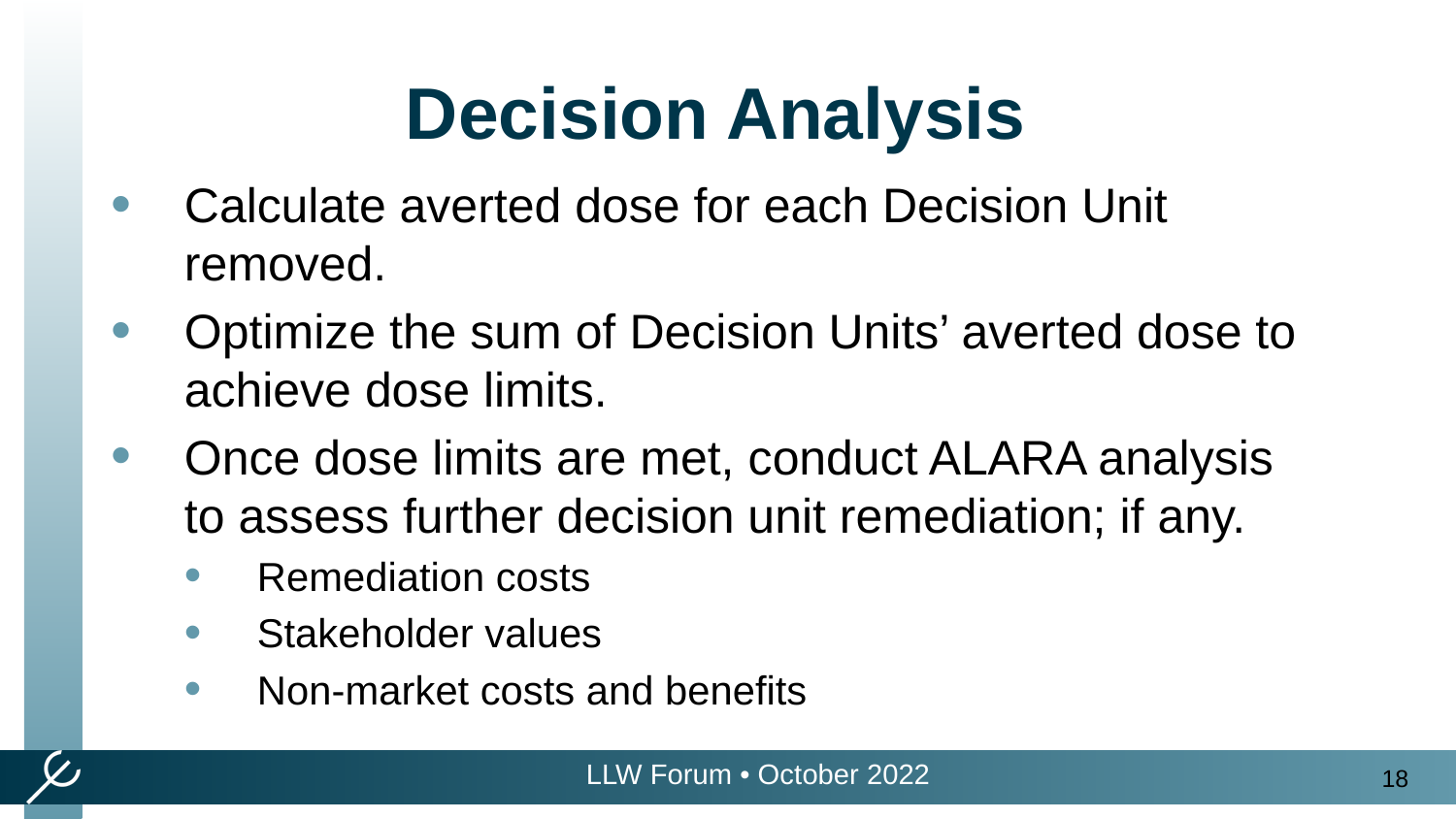

Decision Analysis
Calculate averted dose for each Decision Unit removed.
Optimize the sum of Decision Units’ averted dose to achieve dose limits.
Once dose limits are met, conduct ALARA analysis to assess further decision unit remediation; if any.
Remediation costs
Stakeholder values
Non-market costs and benefits